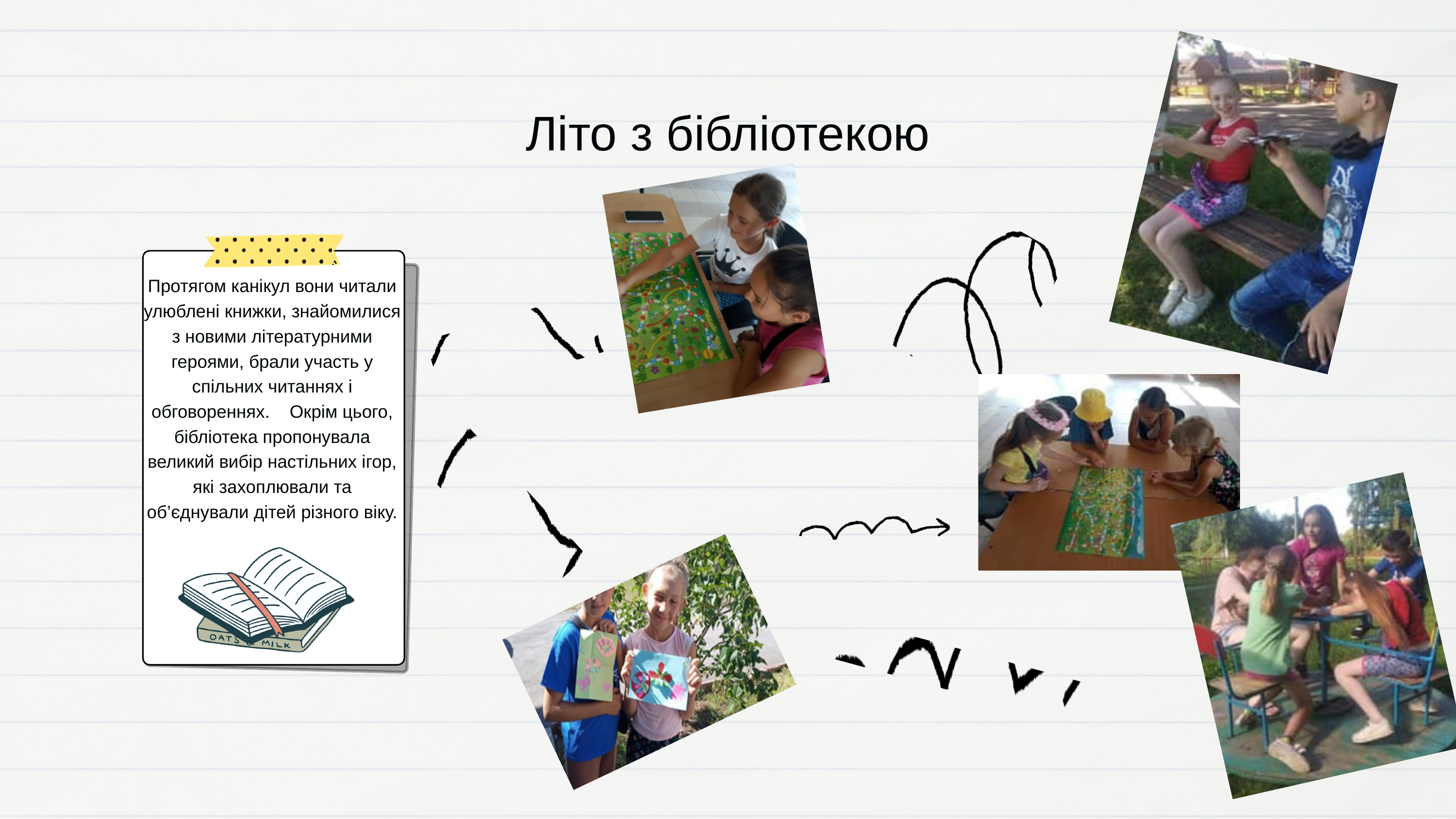

Літо з бібліотекою

Протягом канікул вони читали улюблені книжки, знайомилися з новими літературними героями, брали участь у спільних читаннях і обговореннях.    Окрім цього, бібліотека пропонувала великий вибір настільних ігор, які захоплювали та об’єднували дітей різного віку.